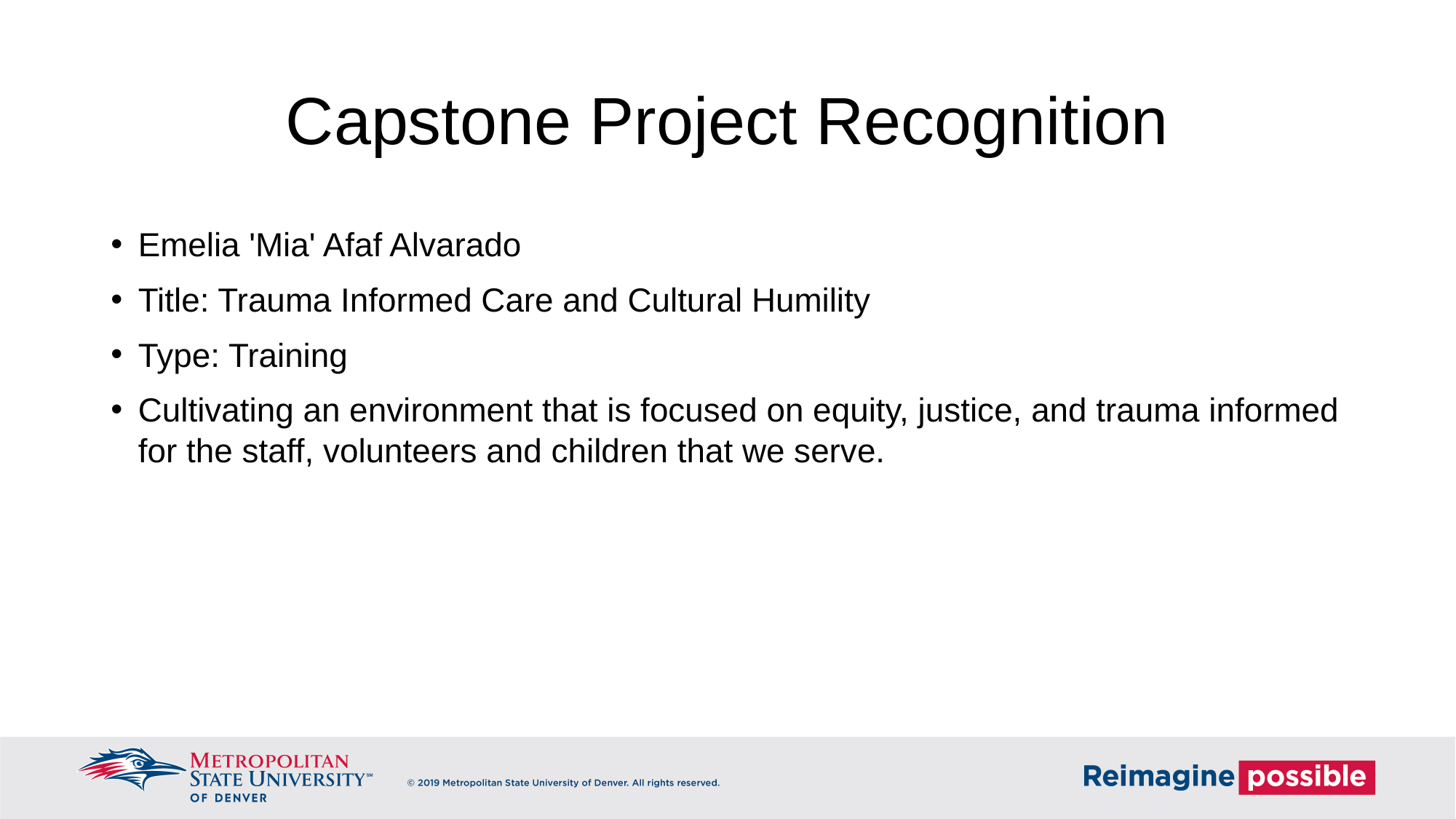

# Capstone Project Recognition
Emelia 'Mia' Afaf Alvarado
Title: Trauma Informed Care and Cultural Humility
Type: Training
Cultivating an environment that is focused on equity, justice, and trauma informed for the staff, volunteers and children that we serve.